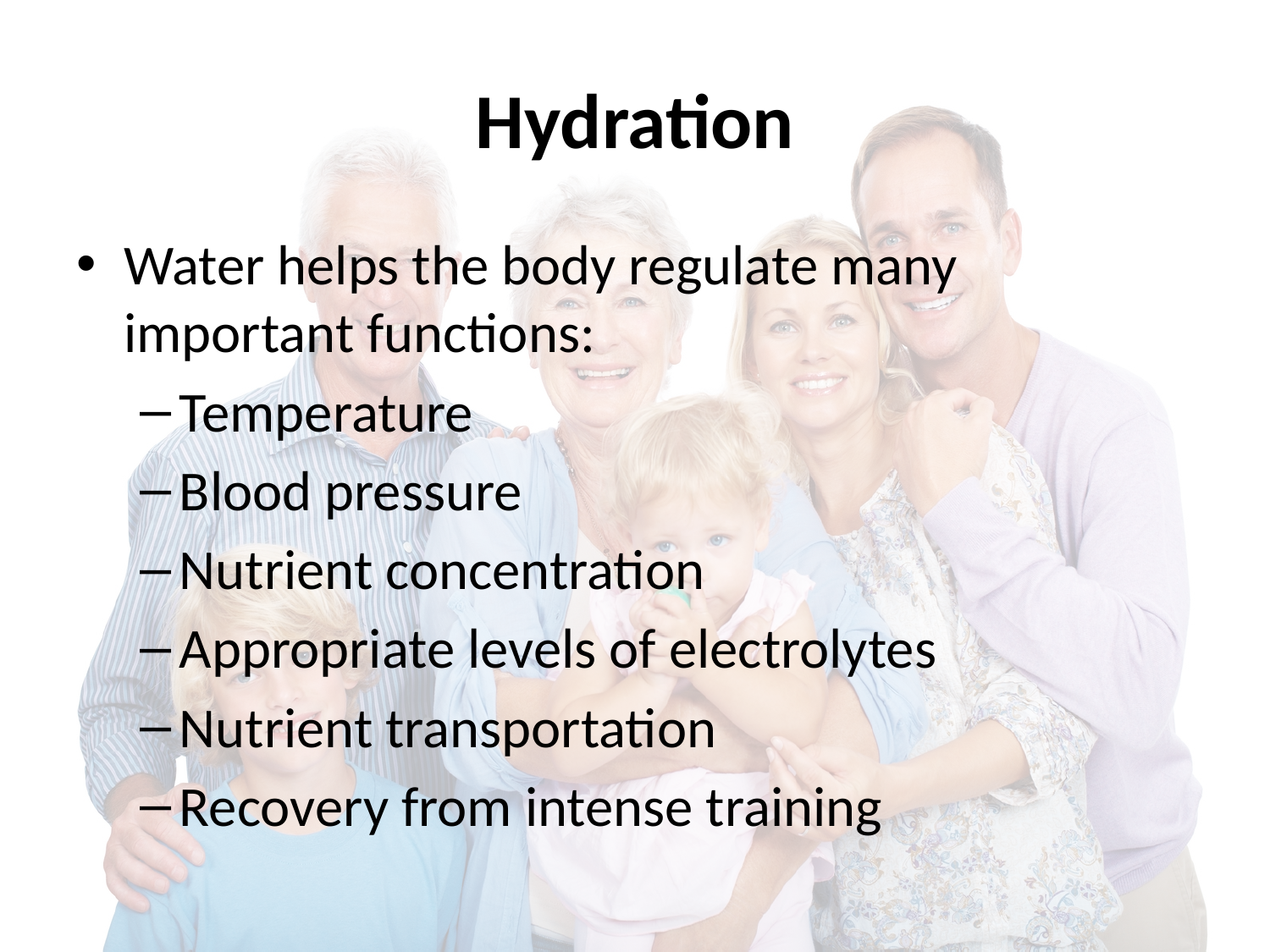

# Hydration
Water helps the body regulate many important functions:
Temperature
Blood pressure
Nutrient concentration
Appropriate levels of electrolytes
Nutrient transportation
Recovery from intense training